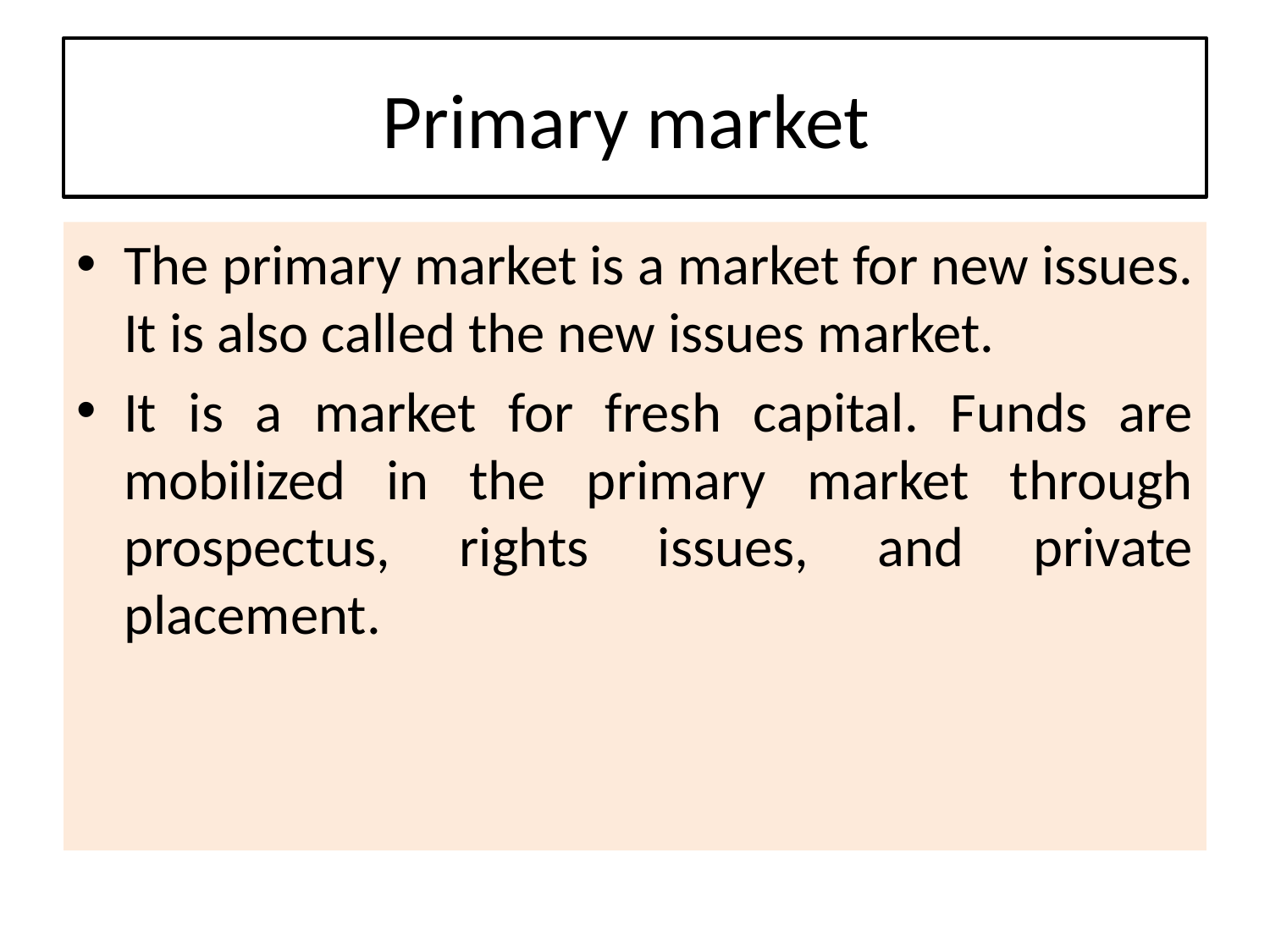

# Primary market
The primary market is a market for new issues. It is also called the new issues market.
It is a market for fresh capital. Funds are mobilized in the primary market through prospectus, rights issues, and private placement.